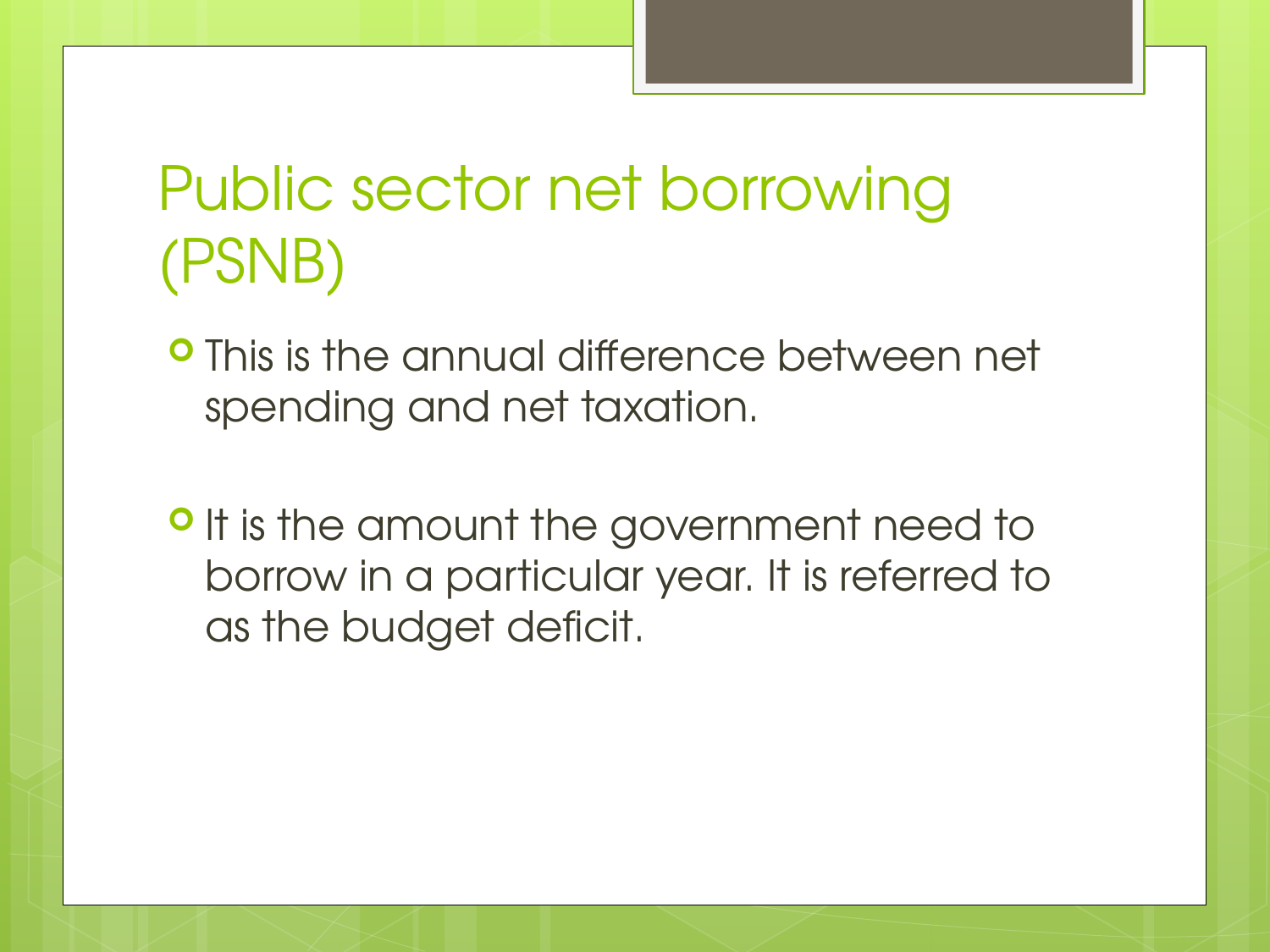

# Public sector net borrowing (PSNB)
This is the annual difference between net spending and net taxation.

It is the amount the government need to borrow in a particular year. It is referred to as the budget deficit.